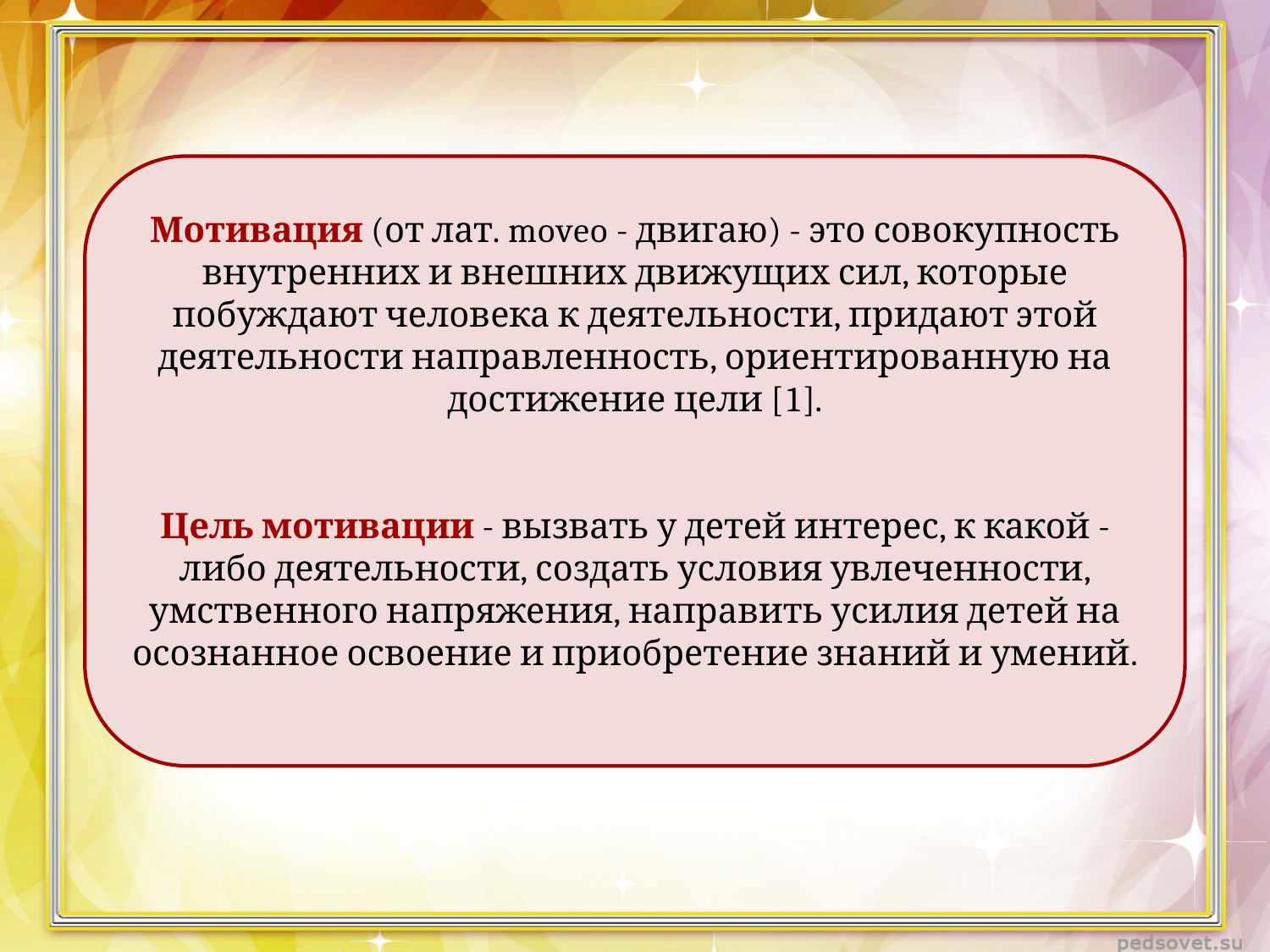

Мотивация (от лат. moveo - двигаю) - это совокупность внутренних и внешних движущих сил, которые побуждают человека к деятельности, придают этой деятельности направленность, ориентированную на достижение цели [1].

Цель мотивации - вызвать у детей интерес, к какой - либо деятельности, создать условия увлеченности, умственного напряжения, направить усилия детей на осознанное освоение и приобретение знаний и умений.